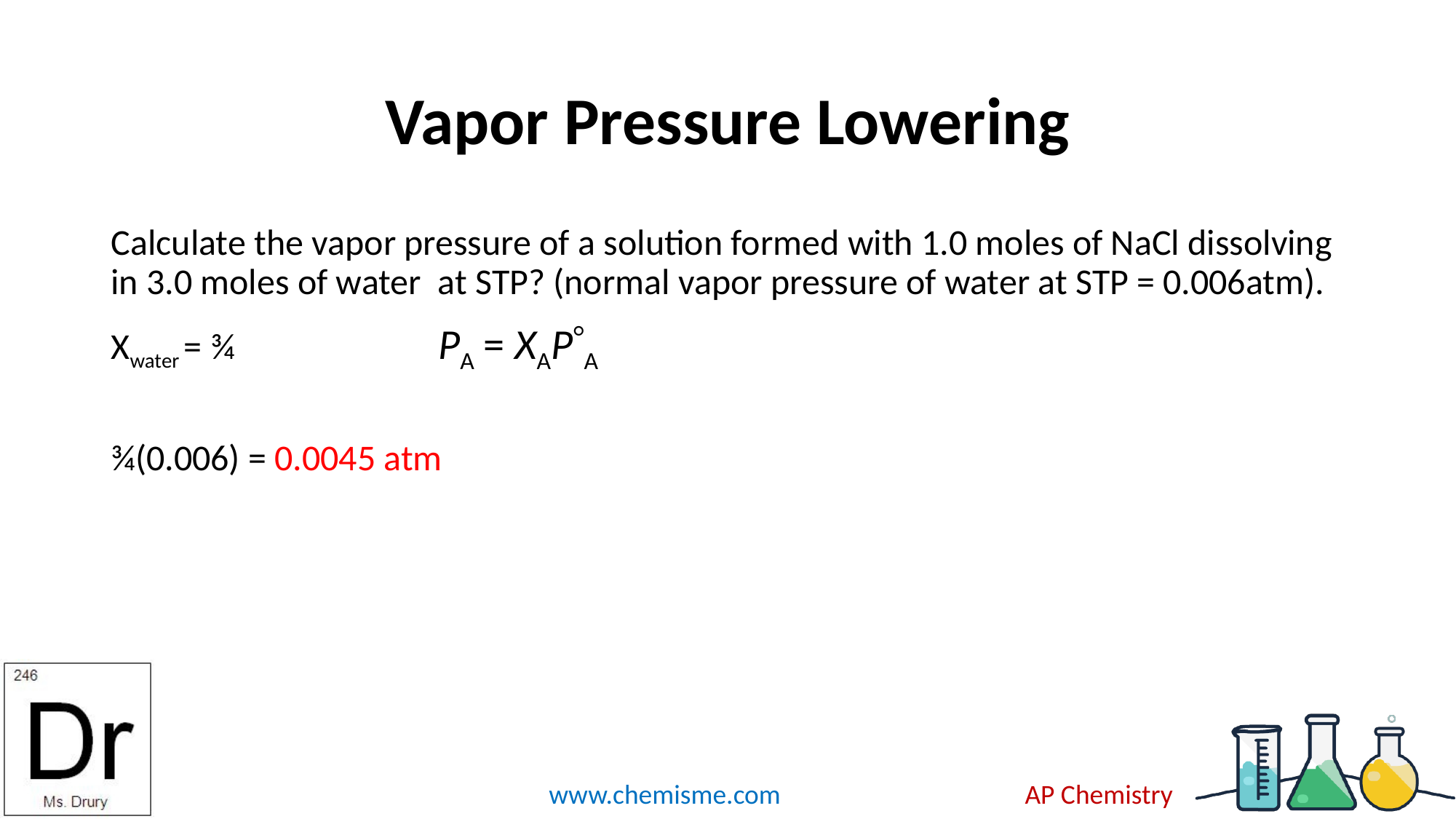

# Vapor Pressure Lowering
Calculate the vapor pressure of a solution formed with 1.0 moles of NaCl dissolving in 3.0 moles of water  at STP? (normal vapor pressure of water at STP = 0.006atm).
Xwater = ¾		PA = XAP°A

¾(0.006) = 0.0045 atm